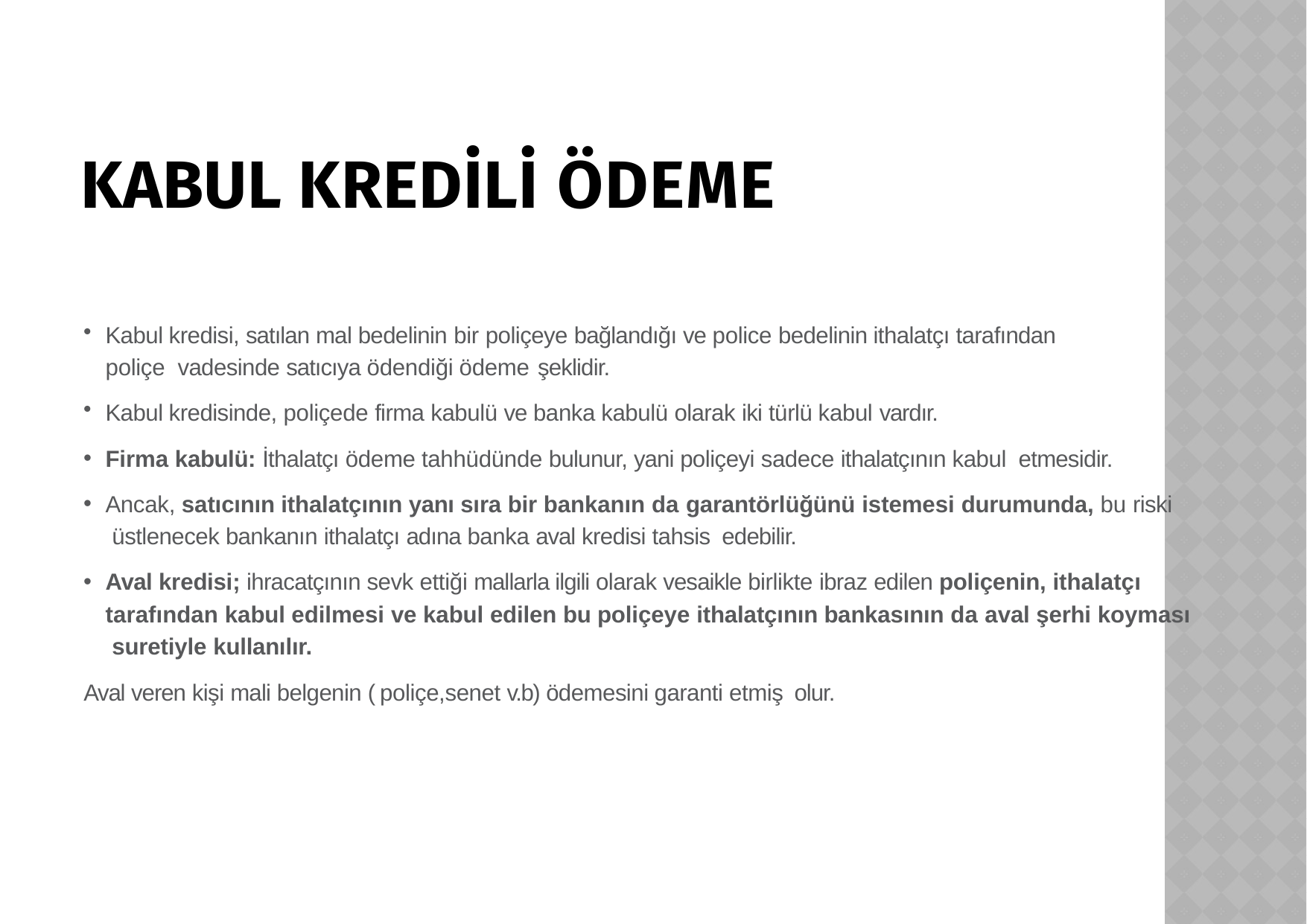

# KABUL KREDİLİ ÖDEME
Kabul kredisi, satılan mal bedelinin bir poliçeye bağlandığı ve police bedelinin ithalatçı tarafından poliçe  vadesinde satıcıya ödendiği ödeme şeklidir.
Kabul kredisinde, poliçede firma kabulü ve banka kabulü olarak iki türlü kabul vardır.
Firma kabulü: İthalatçı ödeme tahhüdünde bulunur, yani poliçeyi sadece ithalatçının kabul etmesidir.
Ancak, satıcının ithalatçının yanı sıra bir bankanın da garantörlüğünü istemesi durumunda, bu riski  üstlenecek bankanın ithalatçı adına banka aval kredisi tahsis edebilir.
Aval kredisi; ihracatçının sevk ettiği mallarla ilgili olarak vesaikle birlikte ibraz edilen poliçenin, ithalatçı  tarafından kabul edilmesi ve kabul edilen bu poliçeye ithalatçının bankasının da aval şerhi koyması  suretiyle kullanılır.
Aval veren kişi mali belgenin ( poliçe,senet v.b) ödemesini garanti etmiş olur.